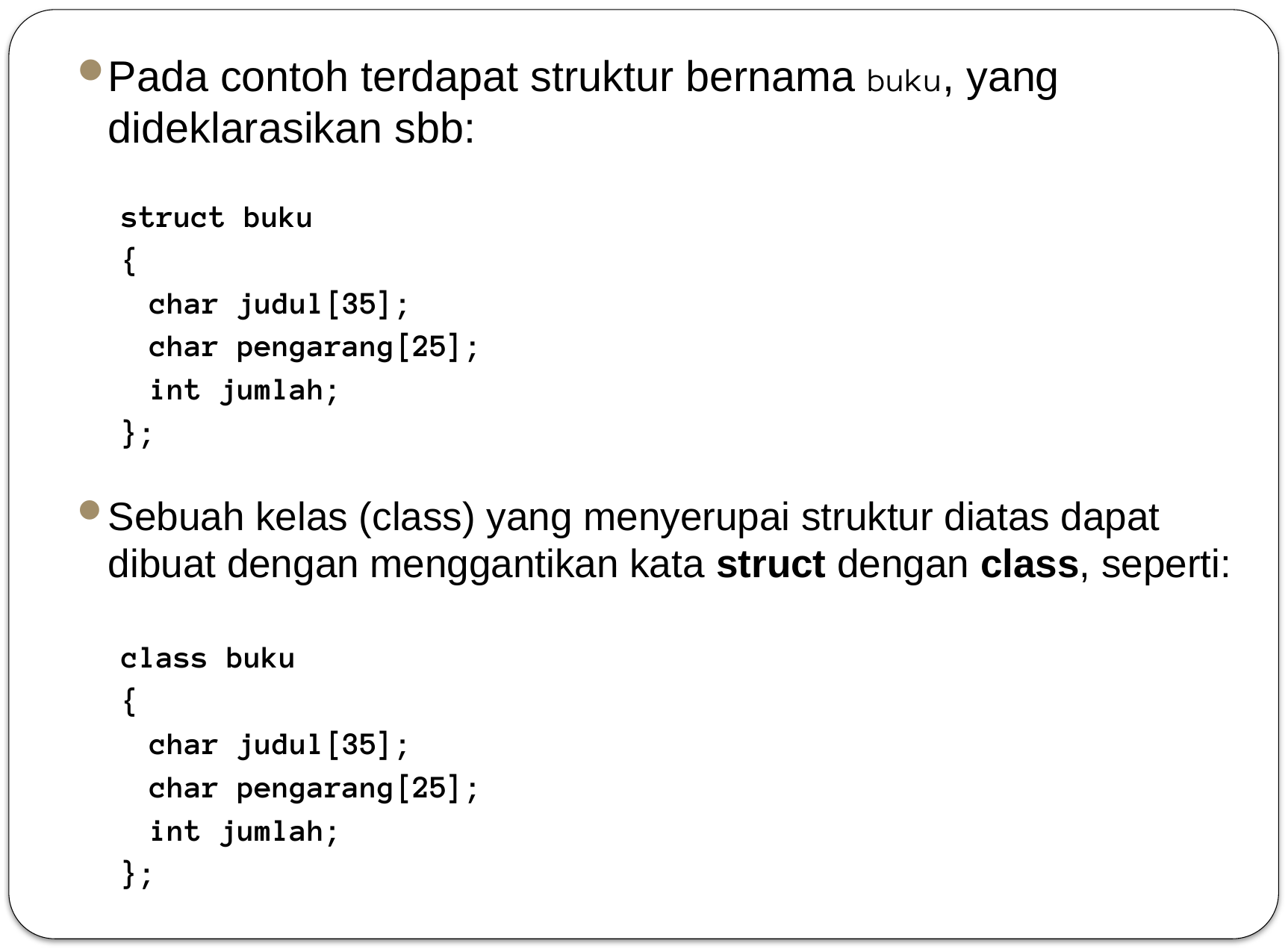

Pada contoh terdapat struktur bernama buku, yang dideklarasikan sbb:

struct buku
{
	char judul[35];
	char pengarang[25];
	int jumlah;
};

Sebuah kelas (class) yang menyerupai struktur diatas dapat dibuat dengan menggantikan kata struct dengan class, seperti:

class buku
{
	char judul[35];
	char pengarang[25];
	int jumlah;
};